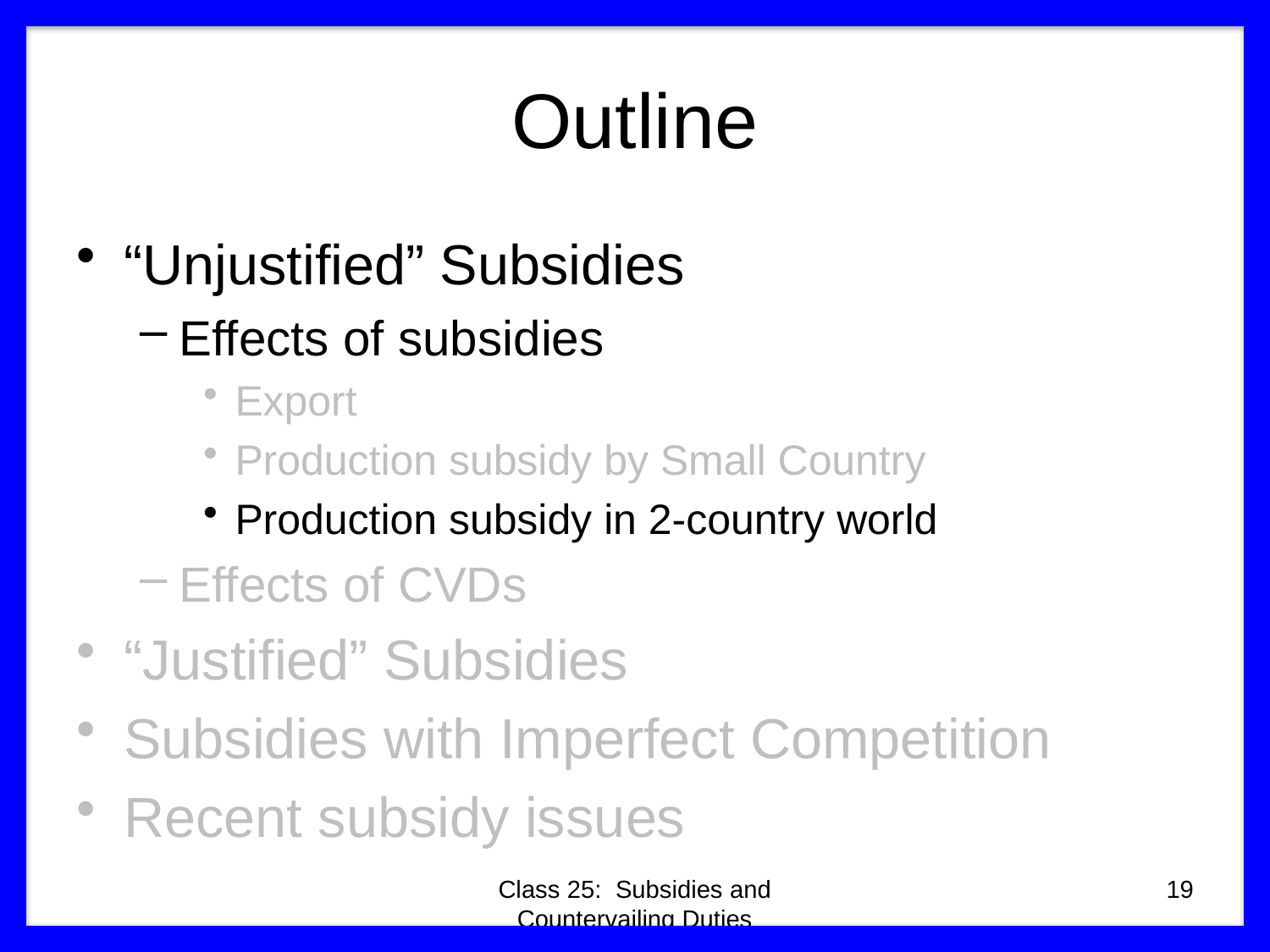

# Outline
“Unjustified” Subsidies
Effects of subsidies
Export
Production subsidy by Small Country
Production subsidy in 2-country world
Effects of CVDs
“Justified” Subsidies
Subsidies with Imperfect Competition
Recent subsidy issues

Class 25:  Subsidies and Countervailing Duties
19